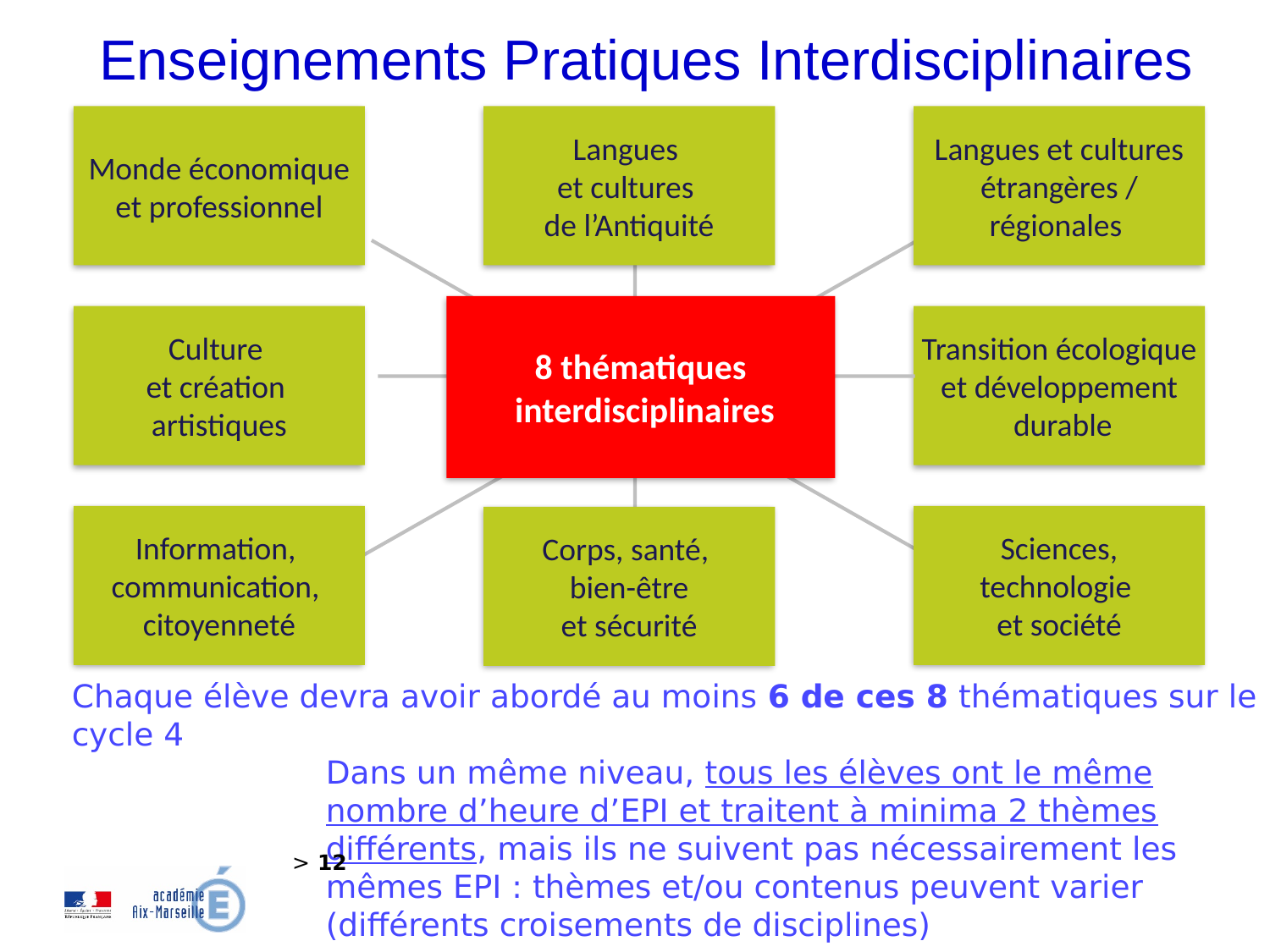

# Enseignements Pratiques Interdisciplinaires
Monde économique
et professionnel
Langues
et cultures
de l’Antiquité
Langues et cultures
étrangères / régionales

8 thématiques
 interdisciplinaires
Culture
et création
artistiques
Transition écologique et développement
 durable

Information,
communication,
citoyenneté
Sciences, technologie
et société
Corps, santé,
bien-être
et sécurité
Chaque élève devra avoir abordé au moins 6 de ces 8 thématiques sur le cycle 4
Dans un même niveau, tous les élèves ont le même nombre d’heure d’EPI et traitent à minima 2 thèmes différents, mais ils ne suivent pas nécessairement les mêmes EPI : thèmes et/ou contenus peuvent varier  (différents croisements de disciplines)
> 12